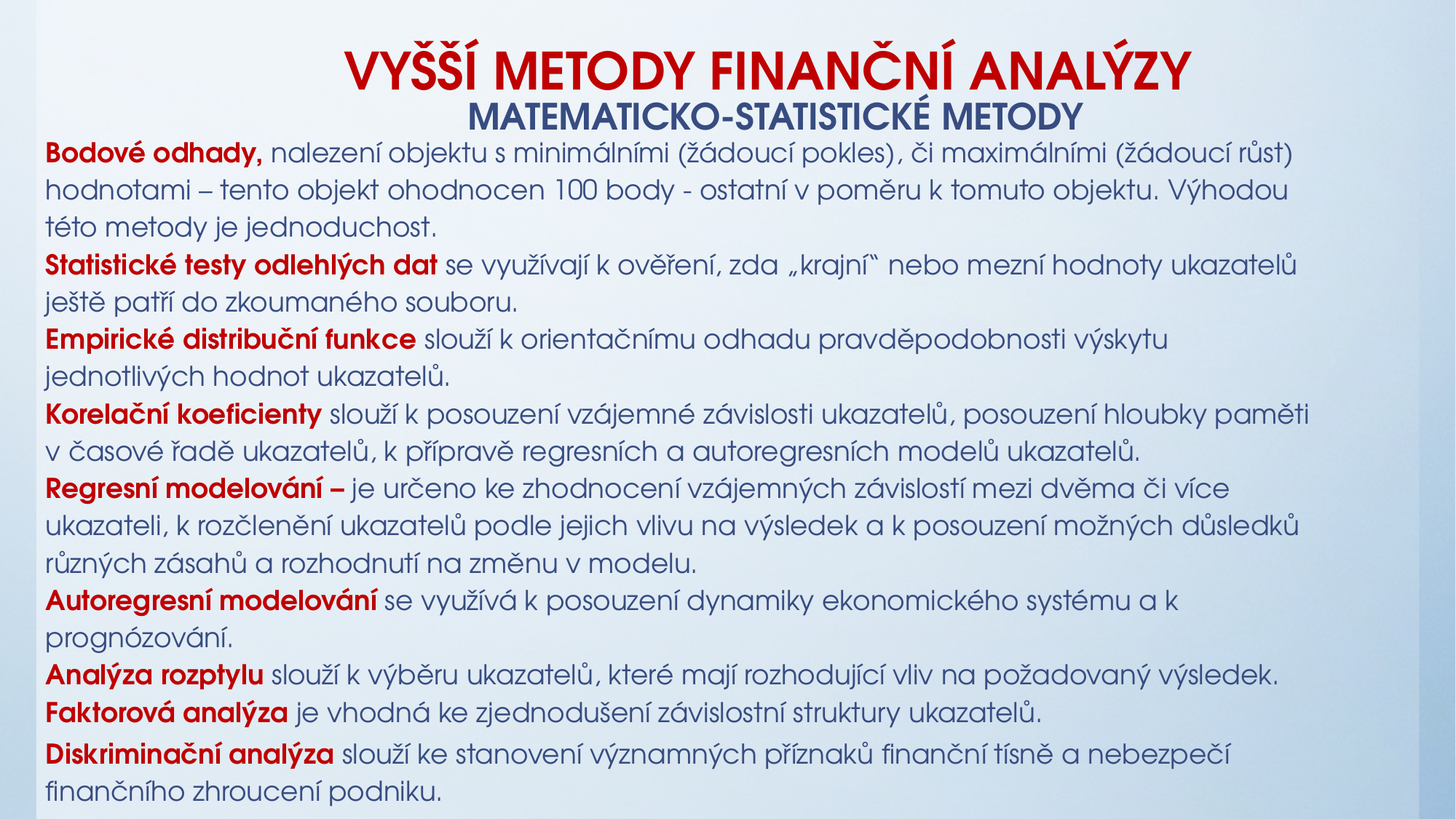

# VYŠŠÍ METODY FINANČNÍ ANALÝZY MATEMATICKO-STATISTICKÉ METODY
Bodové odhady, nalezení objektu s minimálními (žádoucí pokles), či maximálními (žádoucí růst) hodnotami – tento objekt ohodnocen 100 body - ostatní v poměru k tomuto objektu. Výhodou této metody je jednoduchost.
Statistické testy odlehlých dat se využívají k ověření, zda „krajní“ nebo mezní hodnoty ukazatelů ještě patří do zkoumaného souboru.
Empirické distribuční funkce slouží k orientačnímu odhadu pravděpodobnosti výskytu jednotlivých hodnot ukazatelů.
Korelační koeficienty slouží k posouzení vzájemné závislosti ukazatelů, posouzení hloubky paměti v časové řadě ukazatelů, k přípravě regresních a autoregresních modelů ukazatelů.
Regresní modelování – je určeno ke zhodnocení vzájemných závislostí mezi dvěma či více ukazateli, k rozčlenění ukazatelů podle jejich vlivu na výsledek a k posouzení možných důsledků různých zásahů a rozhodnutí na změnu v modelu.
Autoregresní modelování se využívá k posouzení dynamiky ekonomického systému a k prognózování.
Analýza rozptylu slouží k výběru ukazatelů, které mají rozhodující vliv na požadovaný výsledek.
Faktorová analýza je vhodná ke zjednodušení závislostní struktury ukazatelů.
Diskriminační analýza slouží ke stanovení významných příznaků finanční tísně a nebezpečí finančního zhroucení podniku.